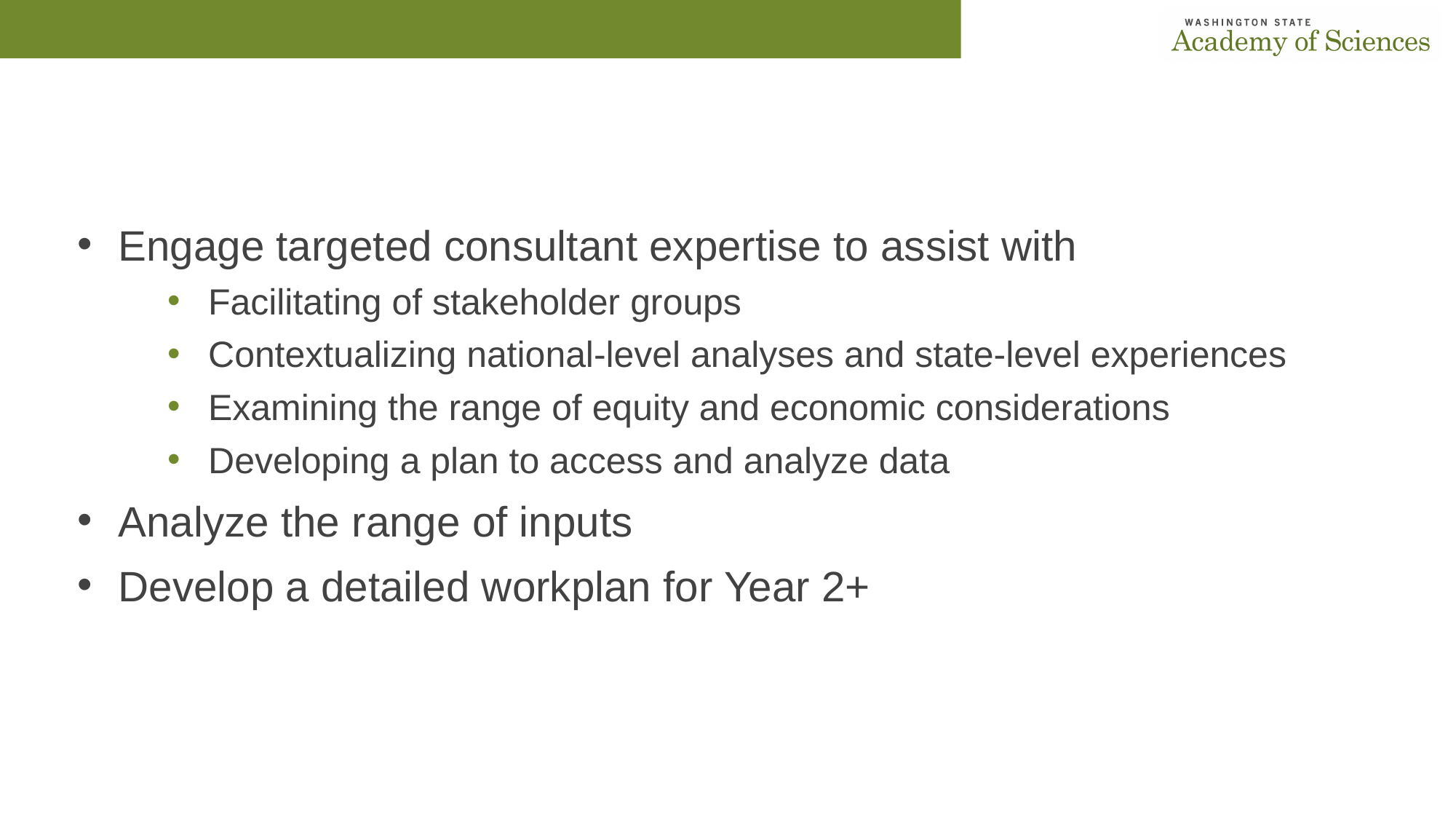

#
Engage targeted consultant expertise to assist with
Facilitating of stakeholder groups
Contextualizing national-level analyses and state-level experiences
Examining the range of equity and economic considerations
Developing a plan to access and analyze data
Analyze the range of inputs
Develop a detailed workplan for Year 2+